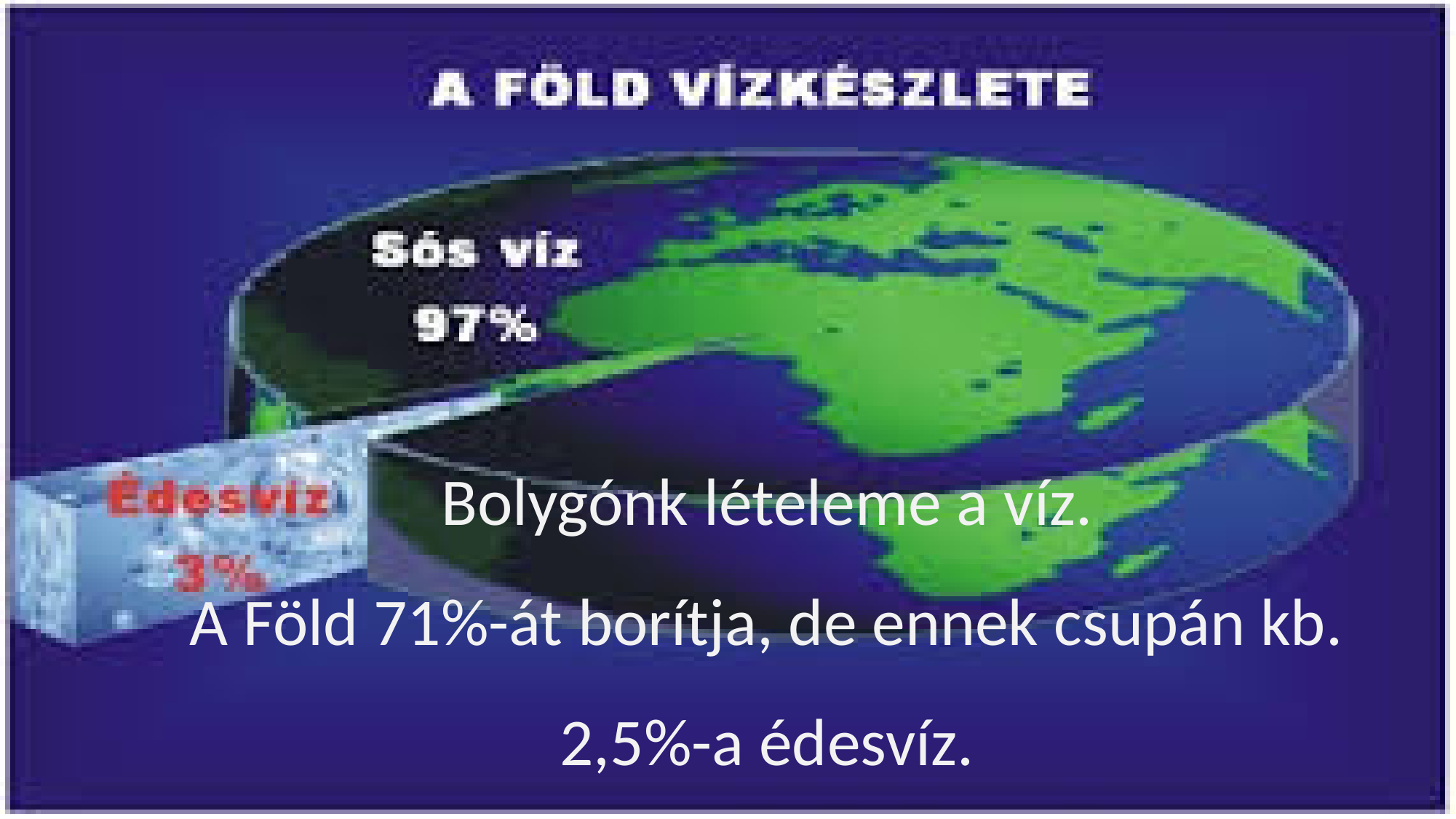

# Bolygónk lételeme a víz. A Föld 71%-át borítja, de ennek csupán kb. 2,5%-a édesvíz.